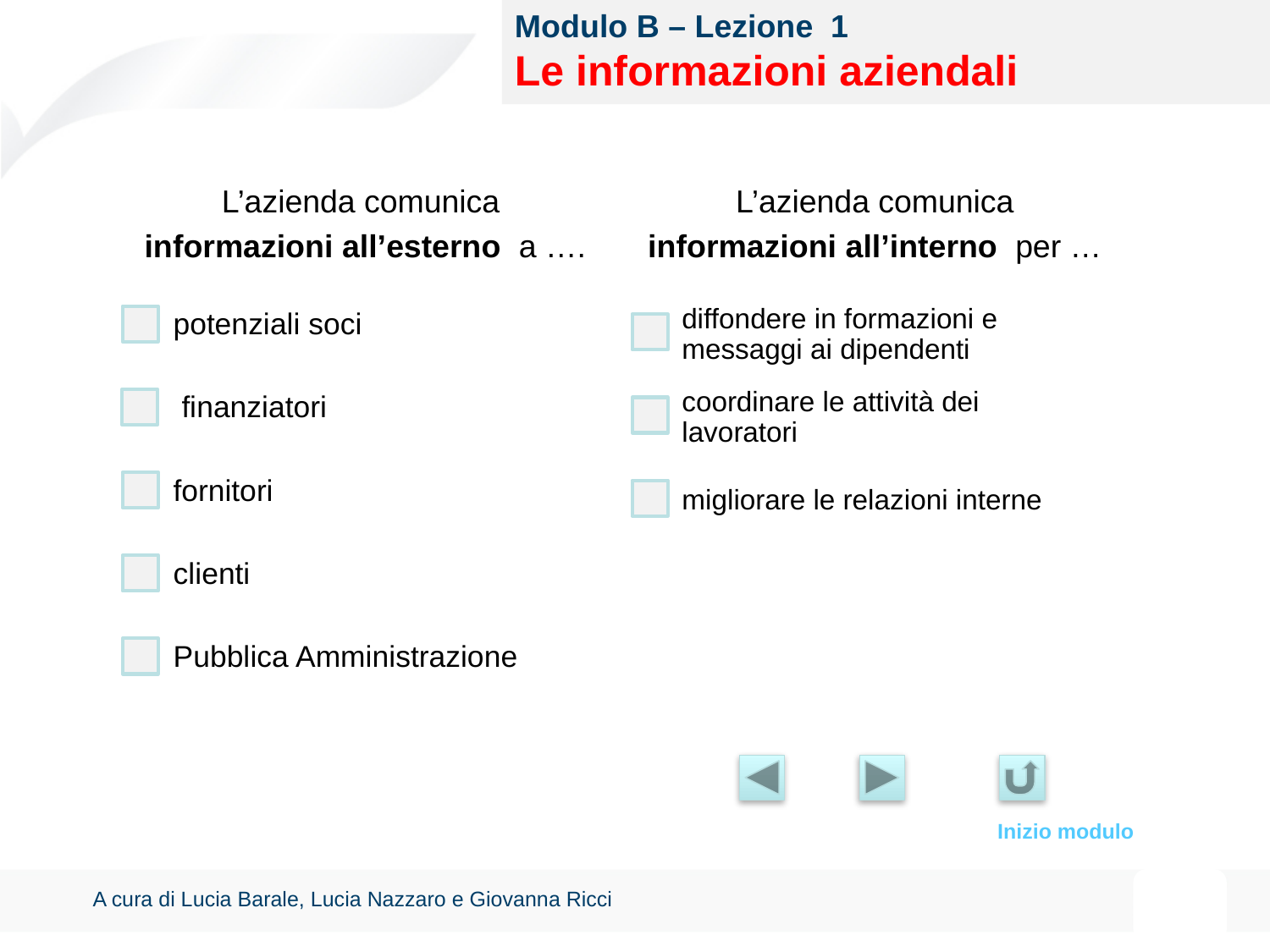

# Modulo B – Lezione  1 Le informazioni aziendali
L’azienda comunica
informazioni all’esterno  a ….
potenziali soci
finanziatori
fornitori
clienti
Pubblica Amministrazione
L’azienda comunica
informazioni all’interno  per …
diffondere in formazioni e messaggi ai dipendenti
coordinare le attività dei lavoratori
migliorare le relazioni interne

Inizio modulo